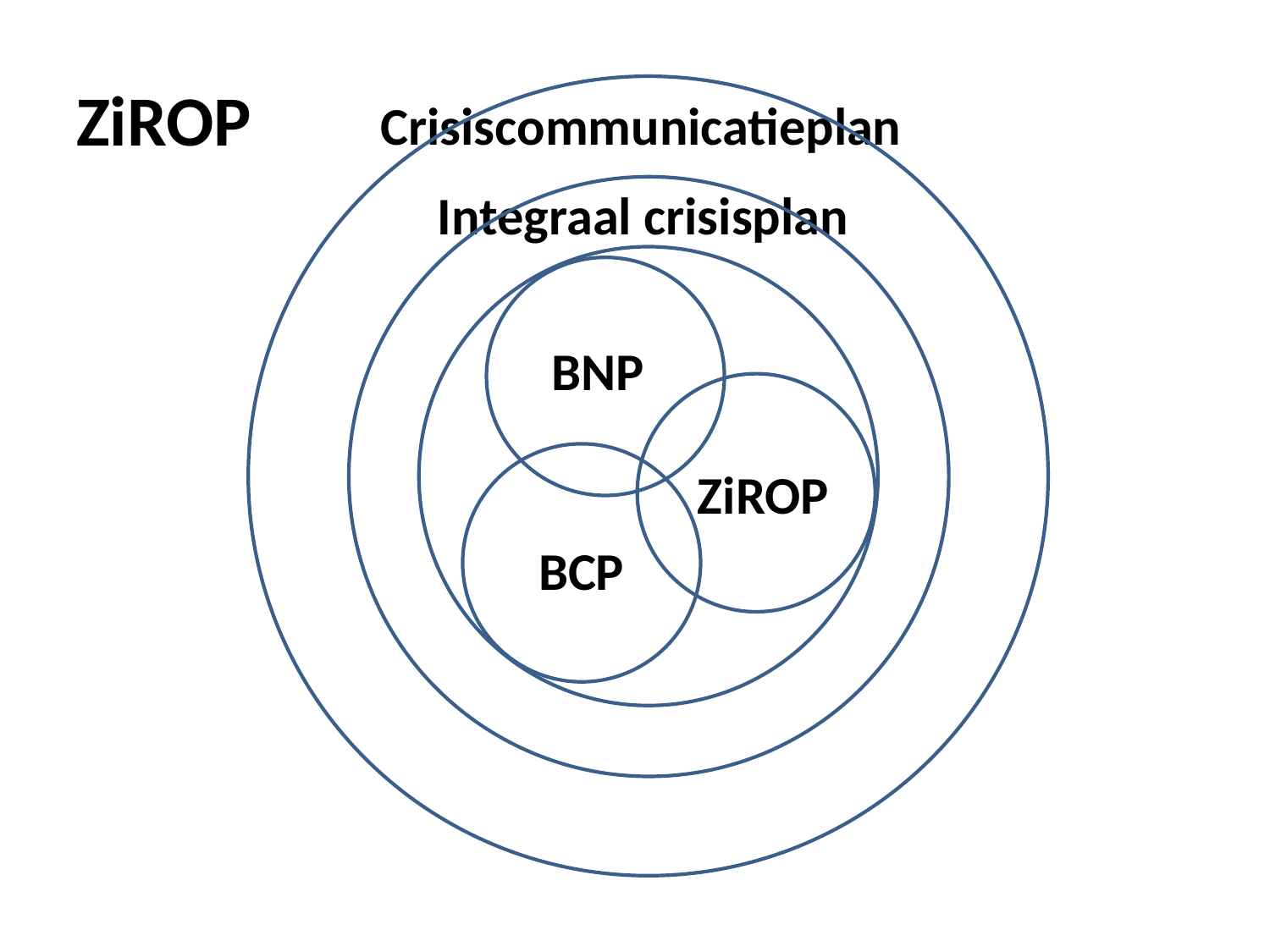

# ZiROP
Crisiscommunicatieplan

Integraal crisisplan

BNP

ZiROP

BCP